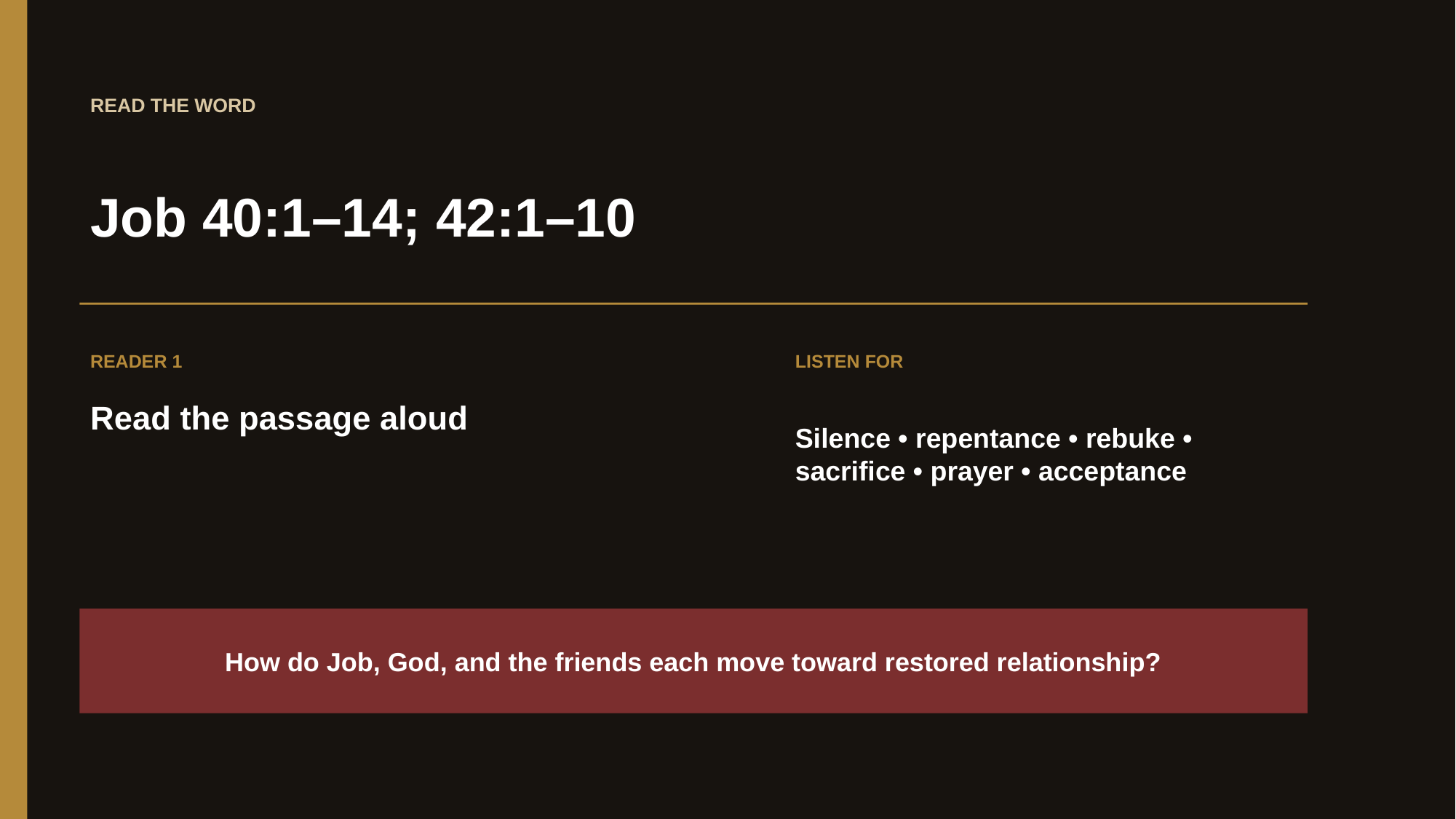

READ THE WORD
Job 40:1–14; 42:1–10

READER 1
LISTEN FOR
Read the passage aloud
Silence • repentance • rebuke • sacrifice • prayer • acceptance

How do Job, God, and the friends each move toward restored relationship?